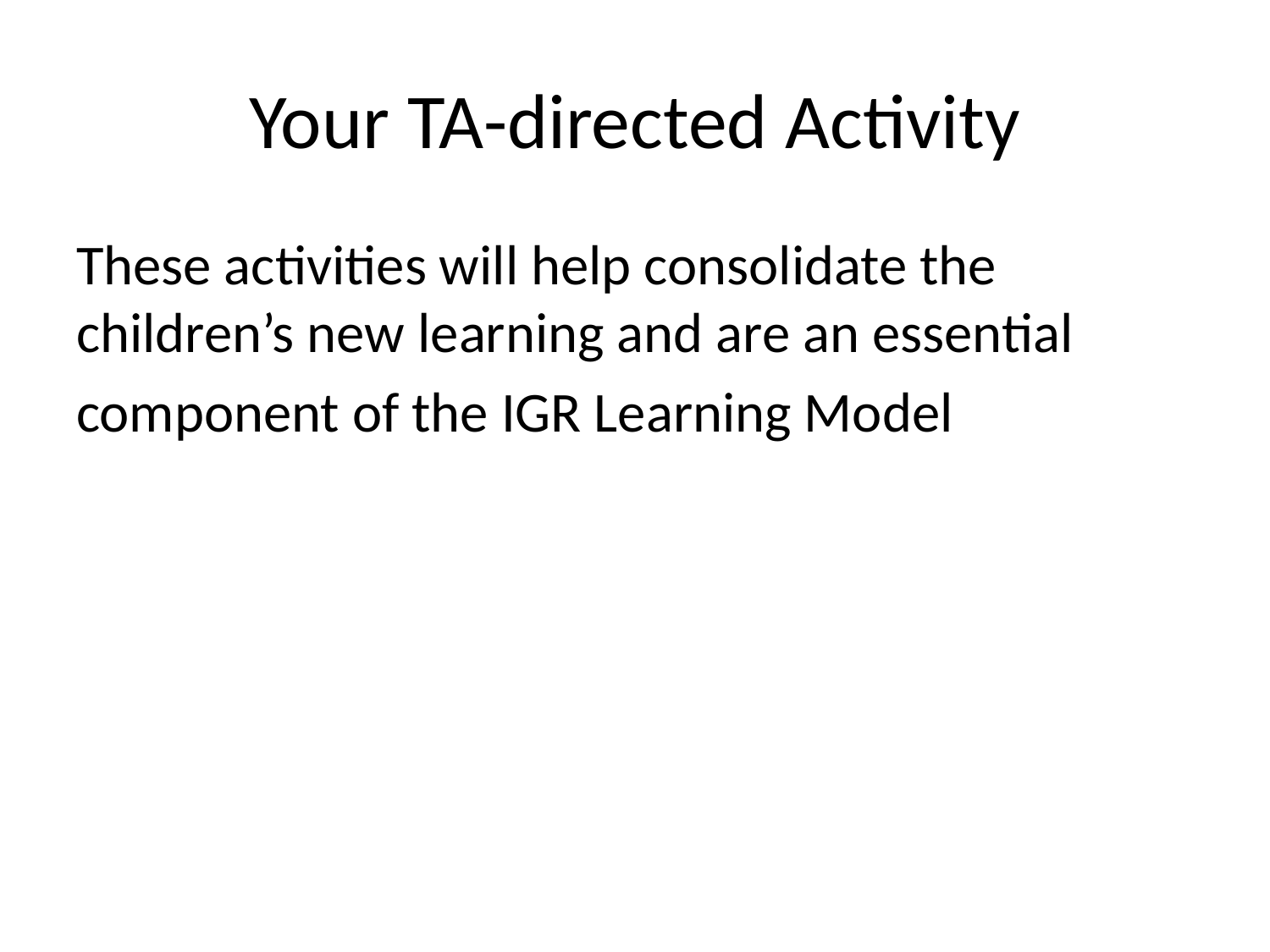

# Your TA-directed Activity
These activities will help consolidate the  children’s new learning and are an essential
component of the IGR Learning Model